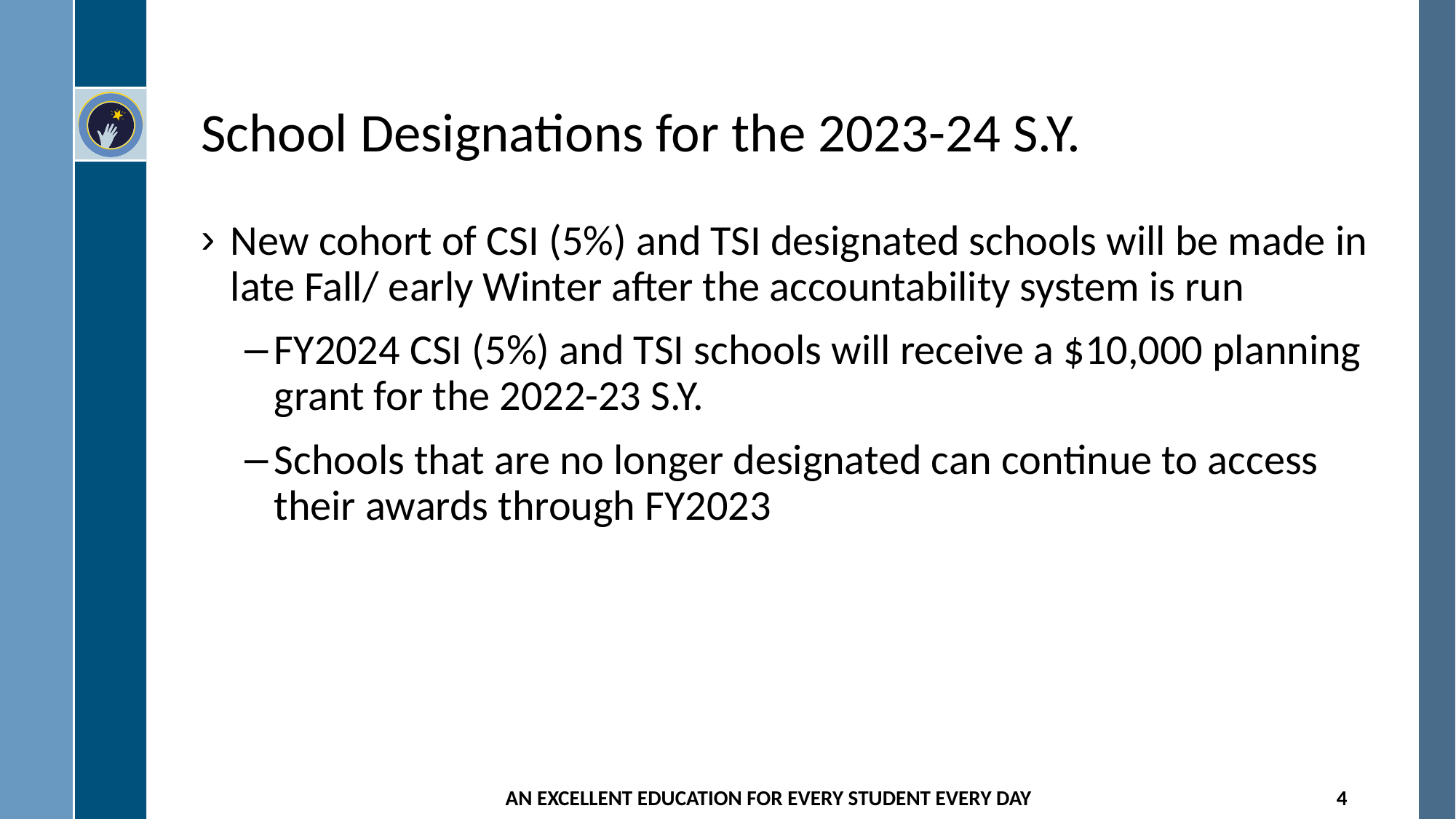

# School Designations for the 2023-24 S.Y.
New cohort of CSI (5%) and TSI designated schools will be made in late Fall/ early Winter after the accountability system is run
FY2024 CSI (5%) and TSI schools will receive a $10,000 planning grant for the 2022-23 S.Y.
Schools that are no longer designated can continue to access their awards through FY2023

AN EXCELLENT EDUCATION FOR EVERY STUDENT EVERY DAY
4